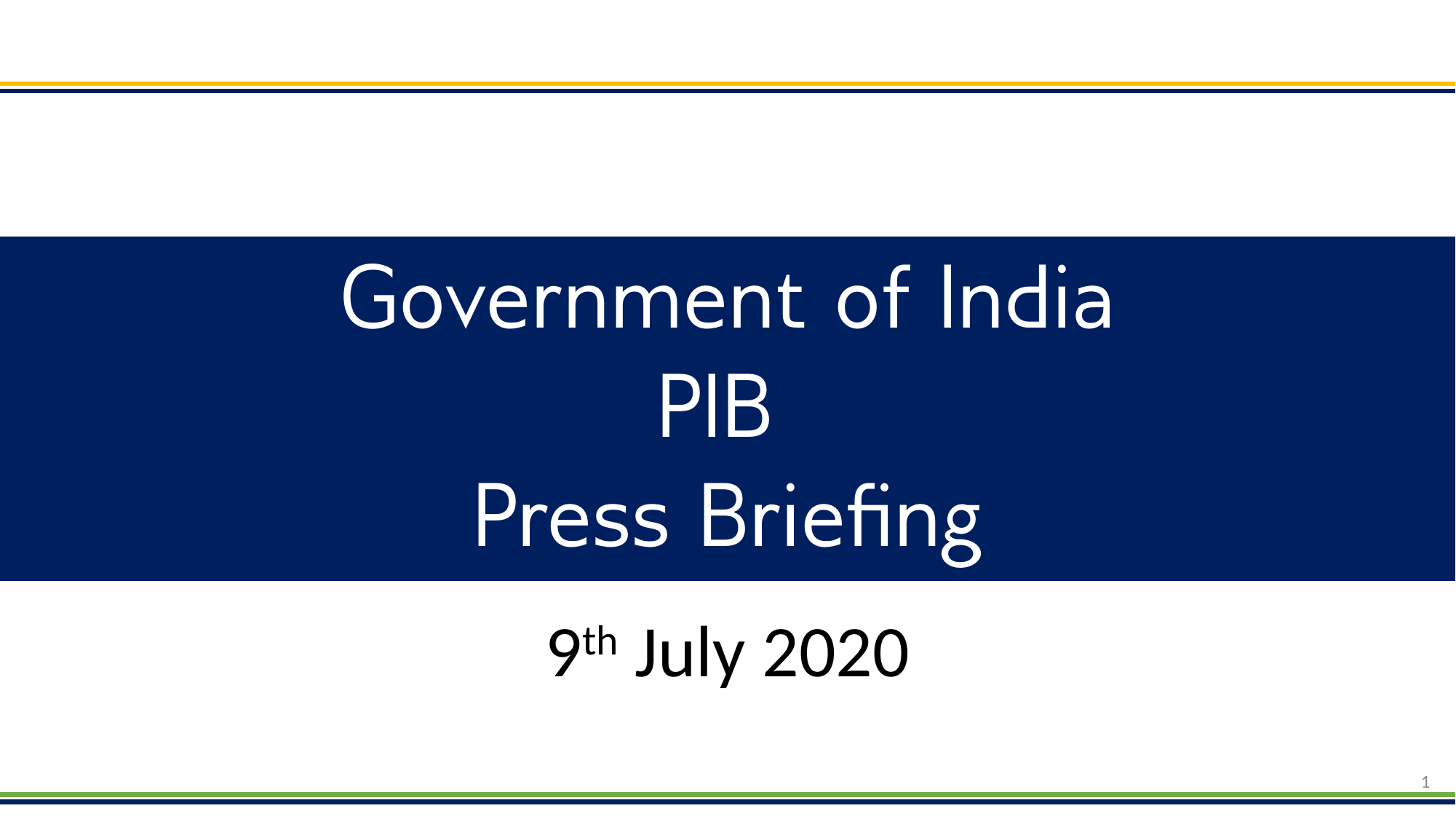

# Government of India PIB Press Briefing
9th July 2020
1